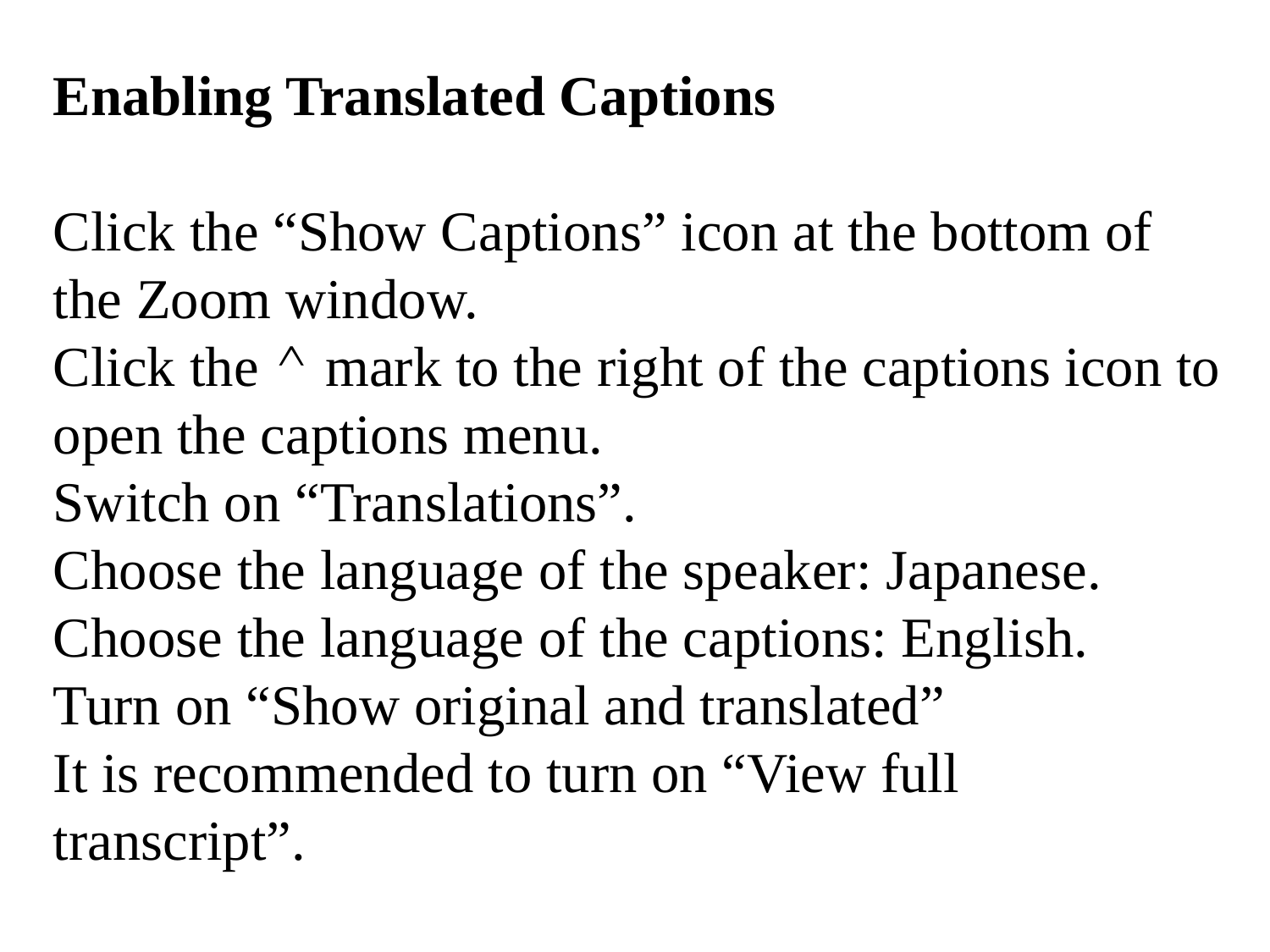

Enabling Translated Captions

Click the “Show Captions” icon at the bottom of the Zoom window.
Click the ⌃ mark to the right of the captions icon to open the captions menu.
Switch on “Translations”.
Choose the language of the speaker: Japanese.
Choose the language of the captions: English.
Turn on “Show original and translated”
It is recommended to turn on “View full transcript”.